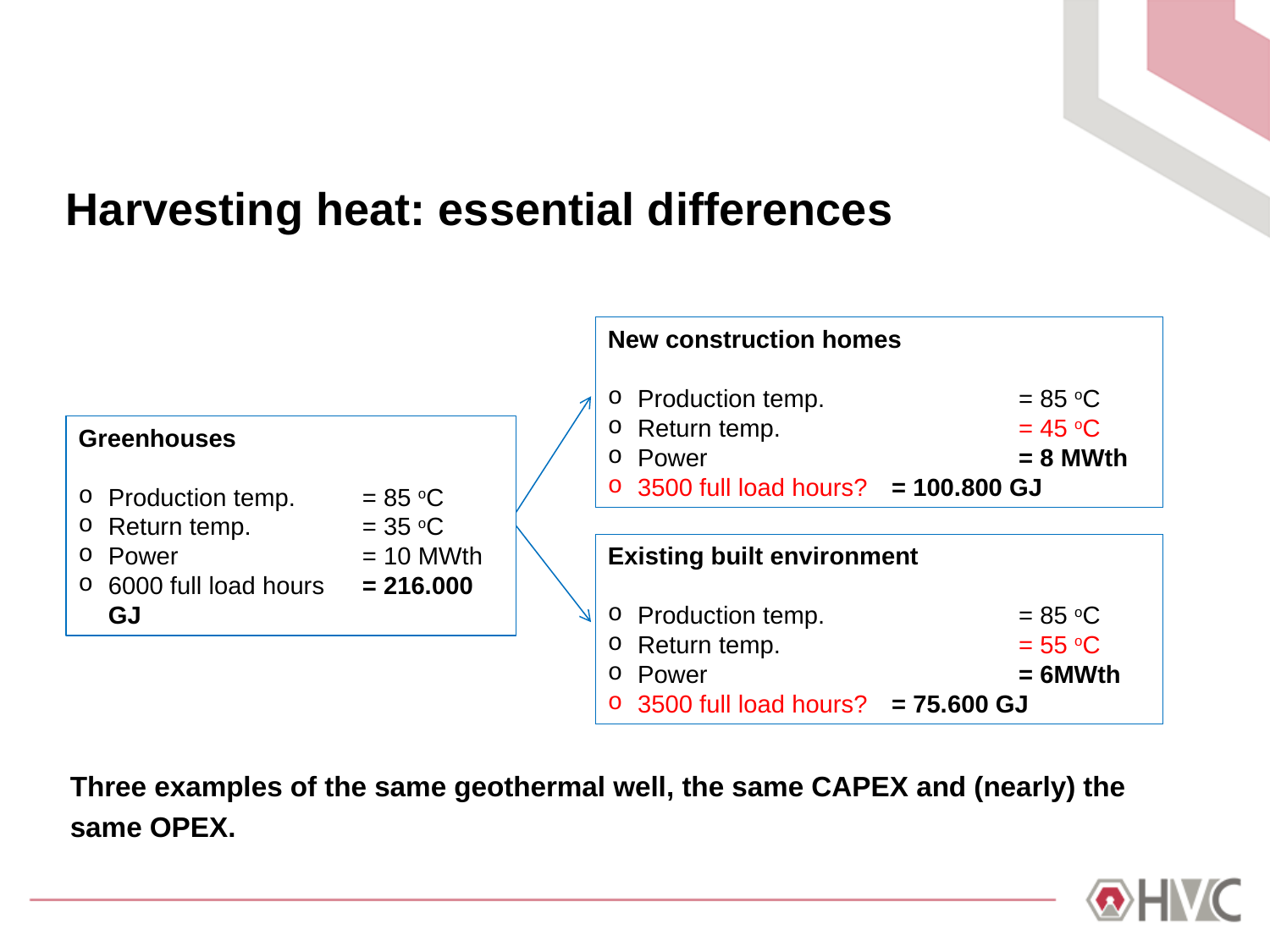

# Harvesting heat: essential differences
New construction homes

Production temp. 		= 85 oC
Return temp. 		= 45 oC
Power			= 8 MWth
3500 full load hours?	= 100.800 GJ
Greenhouses

Production temp.	= 85 oC
Return temp.  	= 35 oC
Power	 	= 10 MWth
6000 full load hours	= 216.000 GJ
Existing built environment

Production temp. 		= 85 oC
Return temp. 		= 55 oC
Power	 		= 6MWth
3500 full load hours? 	= 75.600 GJ
Three examples of the same geothermal well, the same CAPEX and (nearly) the same OPEX.